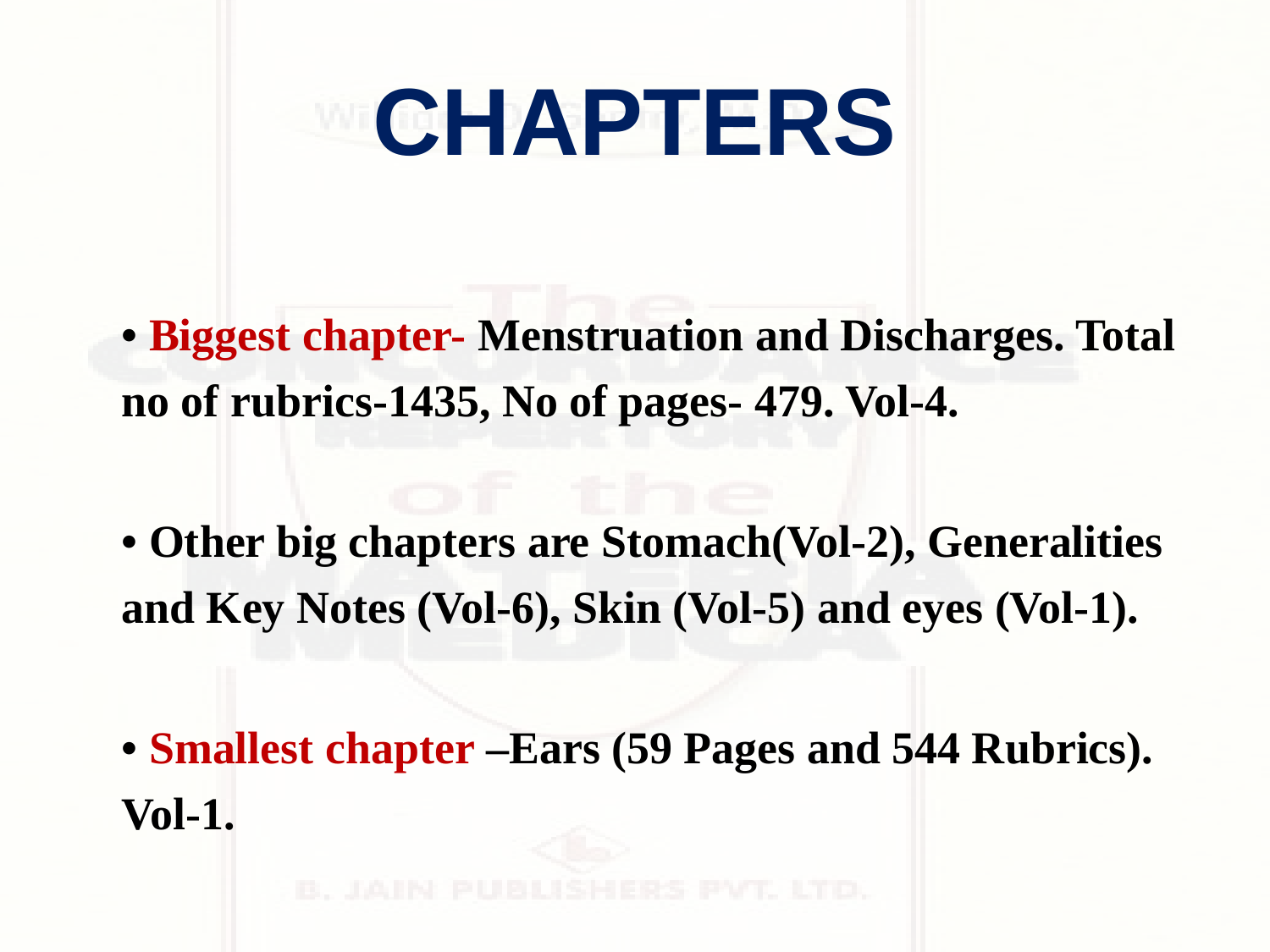

# CHAPTERS
• Biggest chapter- Menstruation and Discharges. Total no of rubrics-1435, No of pages- 479. Vol-4.
• Other big chapters are Stomach(Vol-2), Generalities and Key Notes (Vol-6), Skin (Vol-5) and eyes (Vol-1).
• Smallest chapter –Ears (59 Pages and 544 Rubrics). Vol-1.